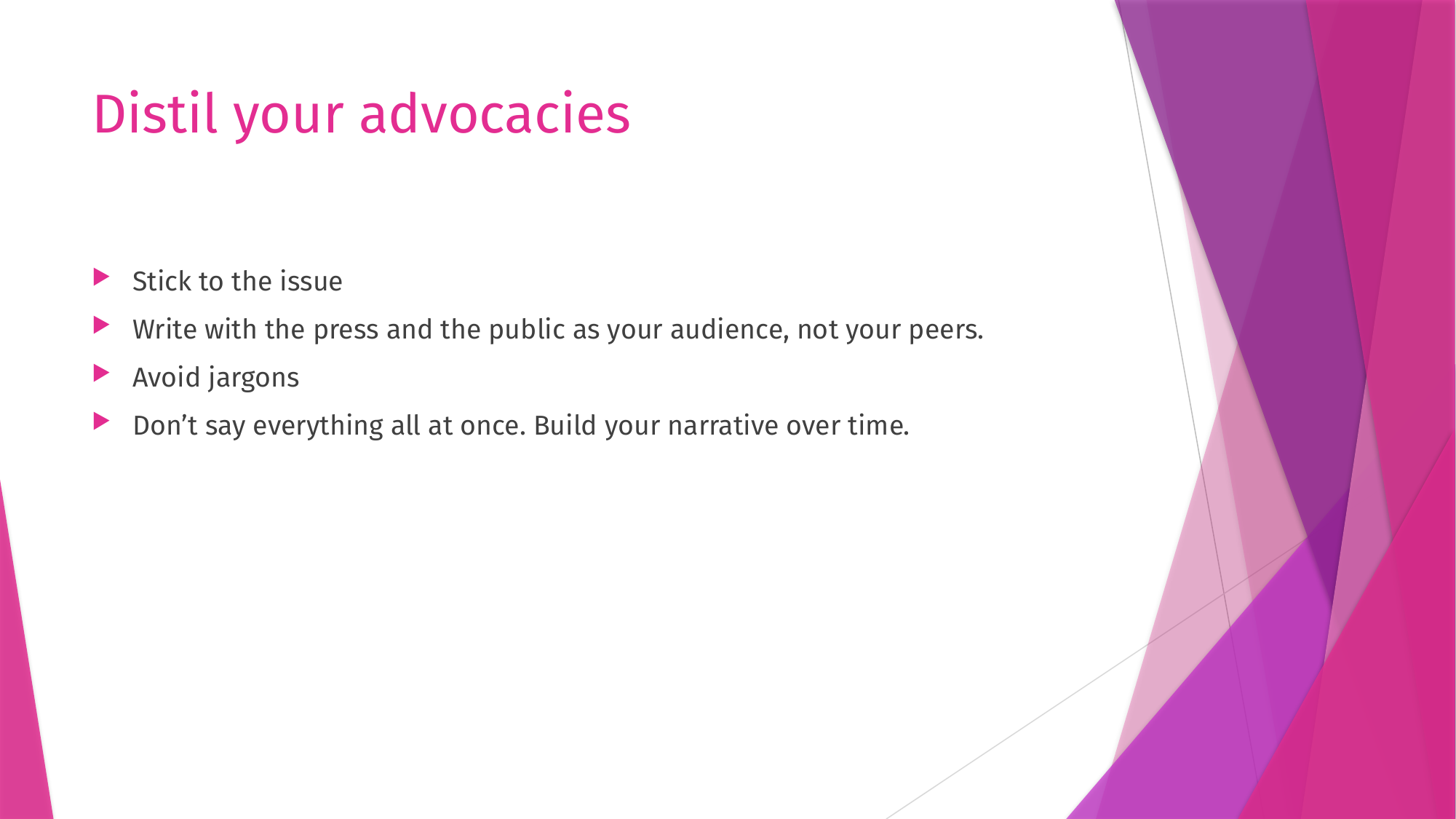

# Distil your advocacies
Stick to the issue
Write with the press and the public as your audience, not your peers.
Avoid jargons
Don’t say everything all at once. Build your narrative over time.